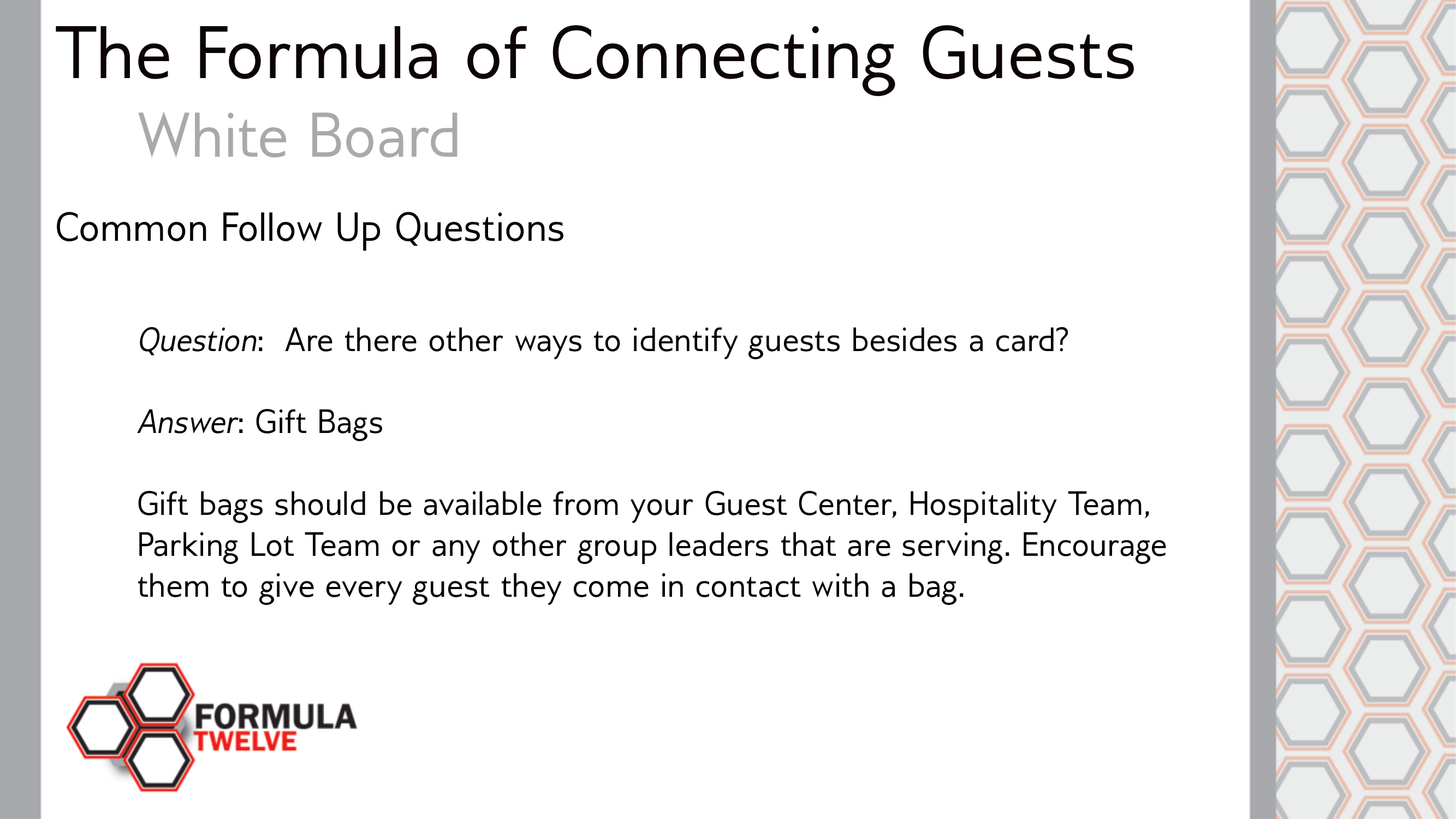

The Formula of Connecting Guests
	White Board

Common Follow Up Questions

	Question:  Are there other ways to identify guests besides a card?

	Answer: Gift Bags

	Gift bags should be available from your Guest Center, Hospitality Team, Parking Lot Team or any other group leaders that are serving. Encourage them to give every guest they come in contact with a bag.